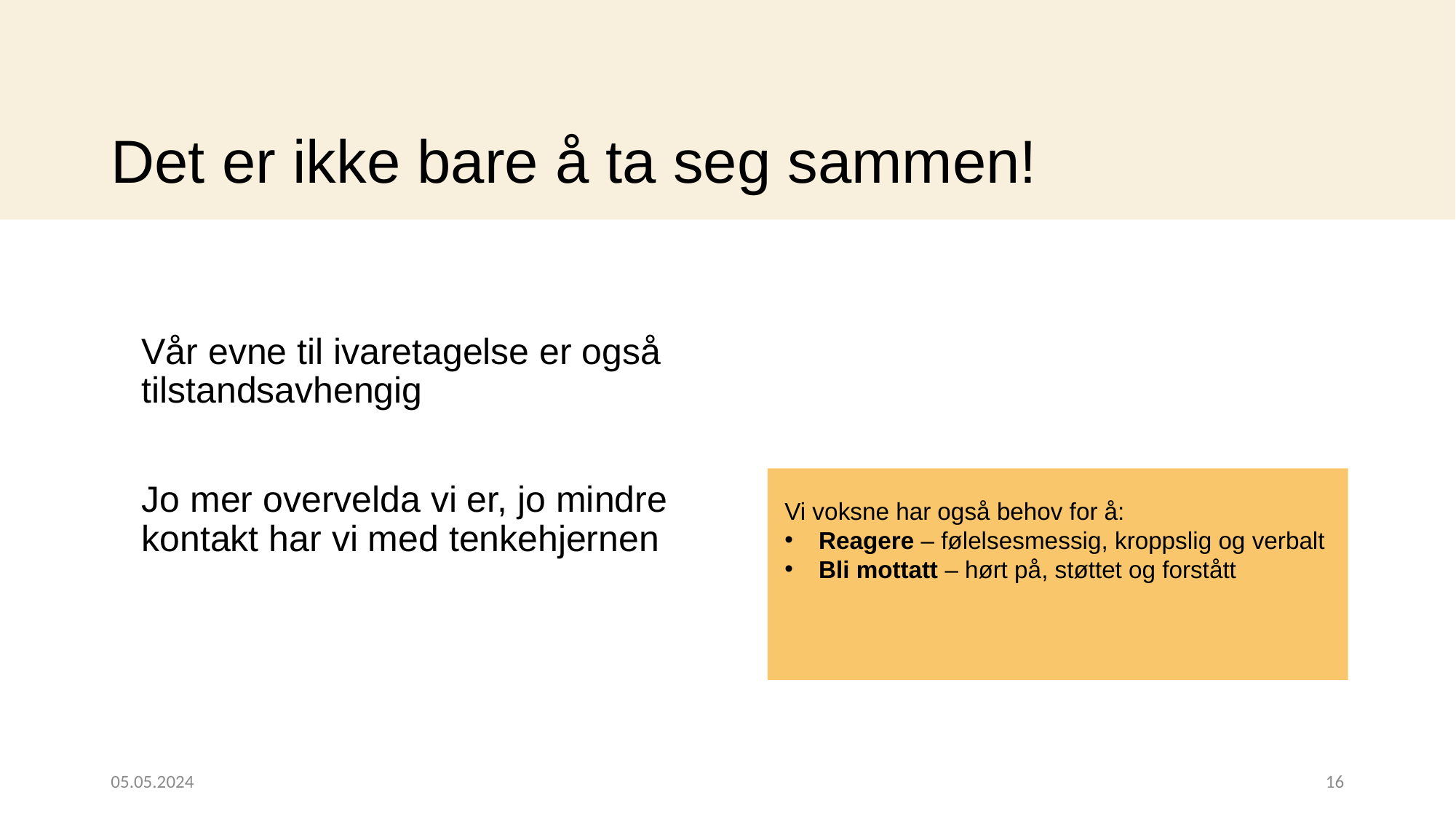

# Det er ikke bare å ta seg sammen!
Vår evne til ivaretagelse er også tilstandsavhengig

Jo mer overvelda vi er, jo mindre kontakt har vi med tenkehjernen

Vi voksne har også behov for å:
Reagere – følelsesmessig, kroppslig og verbalt
Bli mottatt – hørt på, støttet og forstått
05.05.2024
16